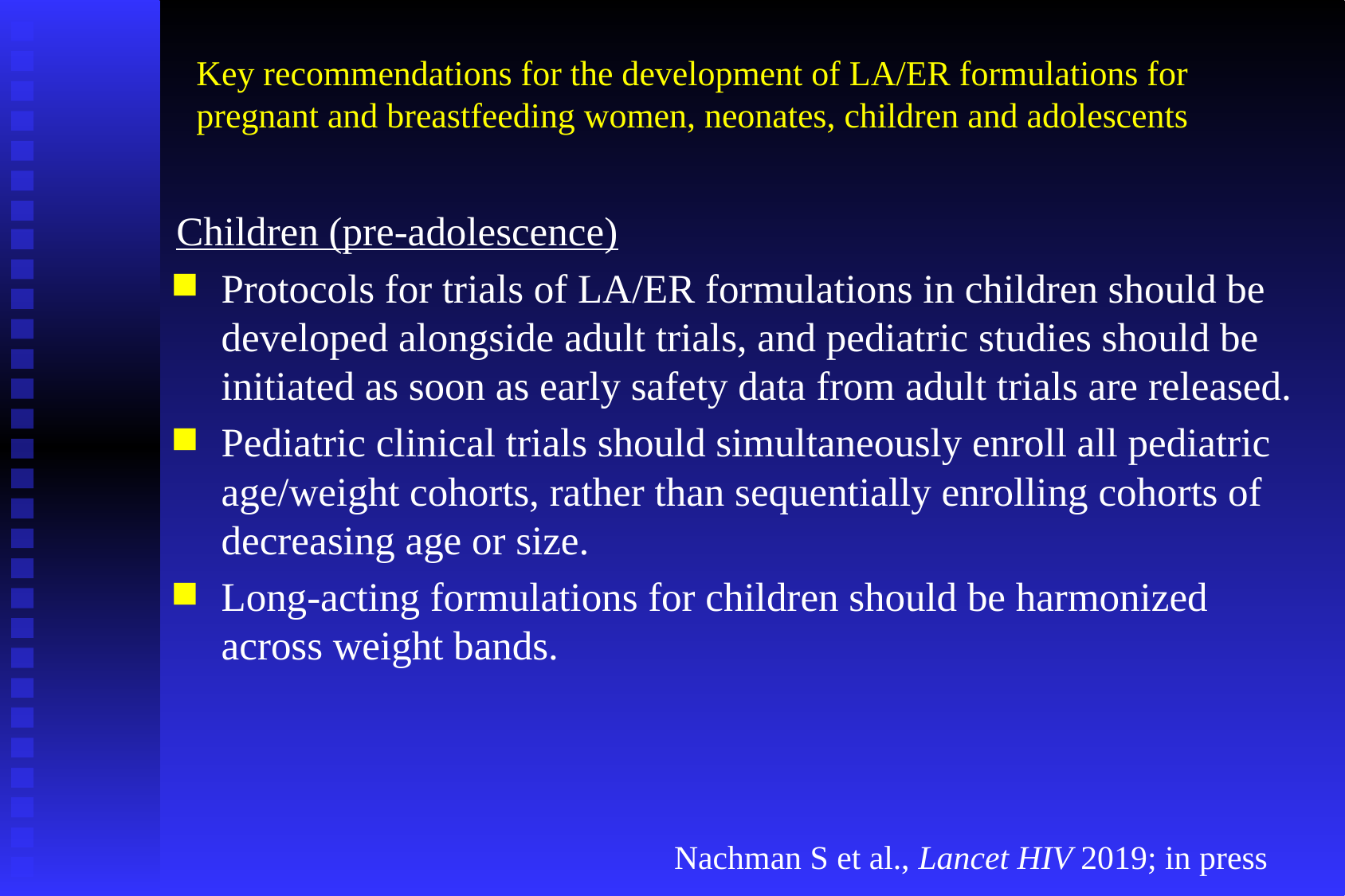

# Key recommendations for the development of LA/ER formulations for pregnant and breastfeeding women, neonates, children and adolescents
Children (pre-adolescence)
Protocols for trials of LA/ER formulations in children should be developed alongside adult trials, and pediatric studies should be initiated as soon as early safety data from adult trials are released.
Pediatric clinical trials should simultaneously enroll all pediatric age/weight cohorts, rather than sequentially enrolling cohorts of decreasing age or size.
Long-acting formulations for children should be harmonized across weight bands.
Nachman S et al., Lancet HIV 2019; in press